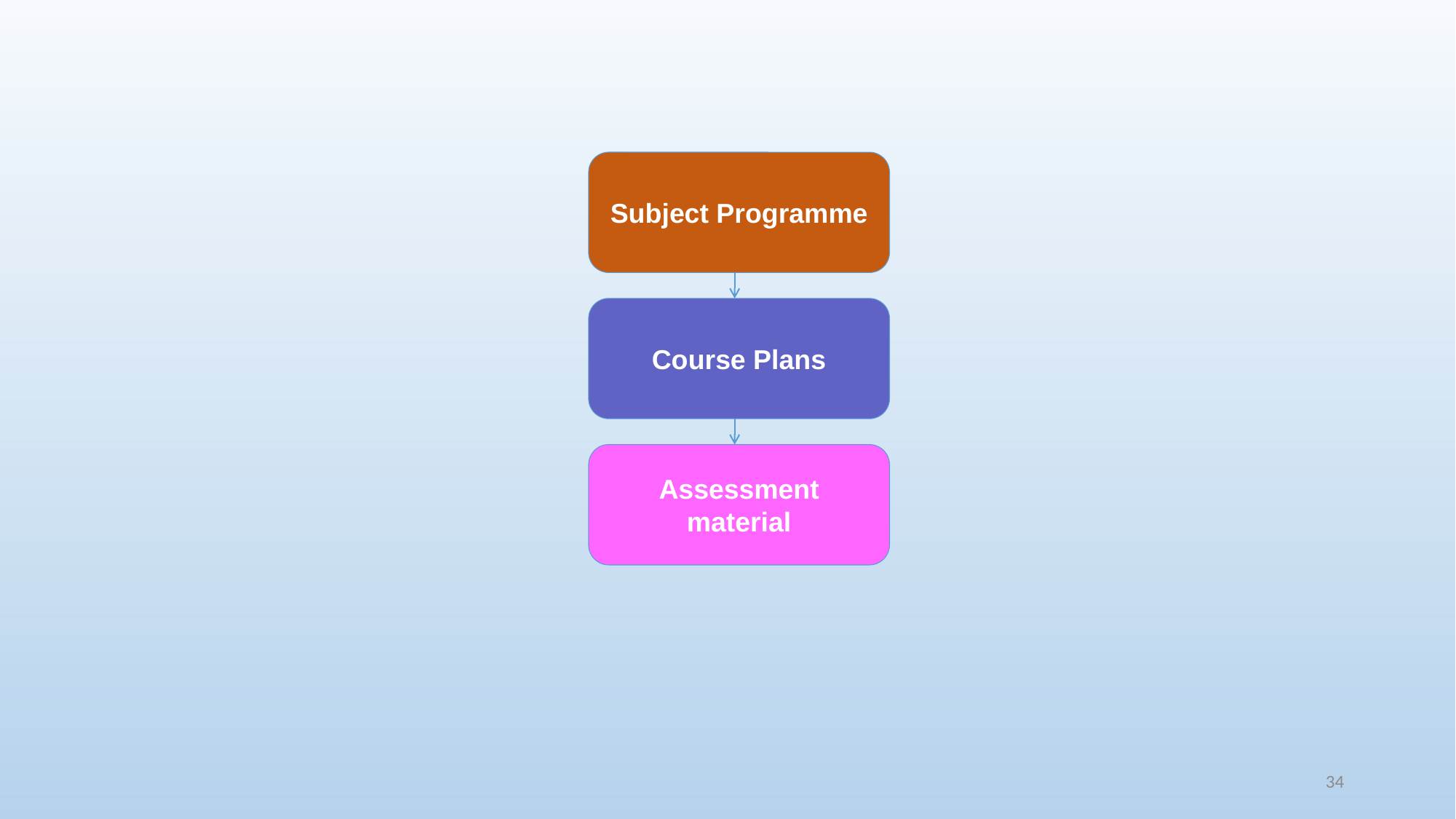

Subject Programme

Course Plans
Assessment material
34